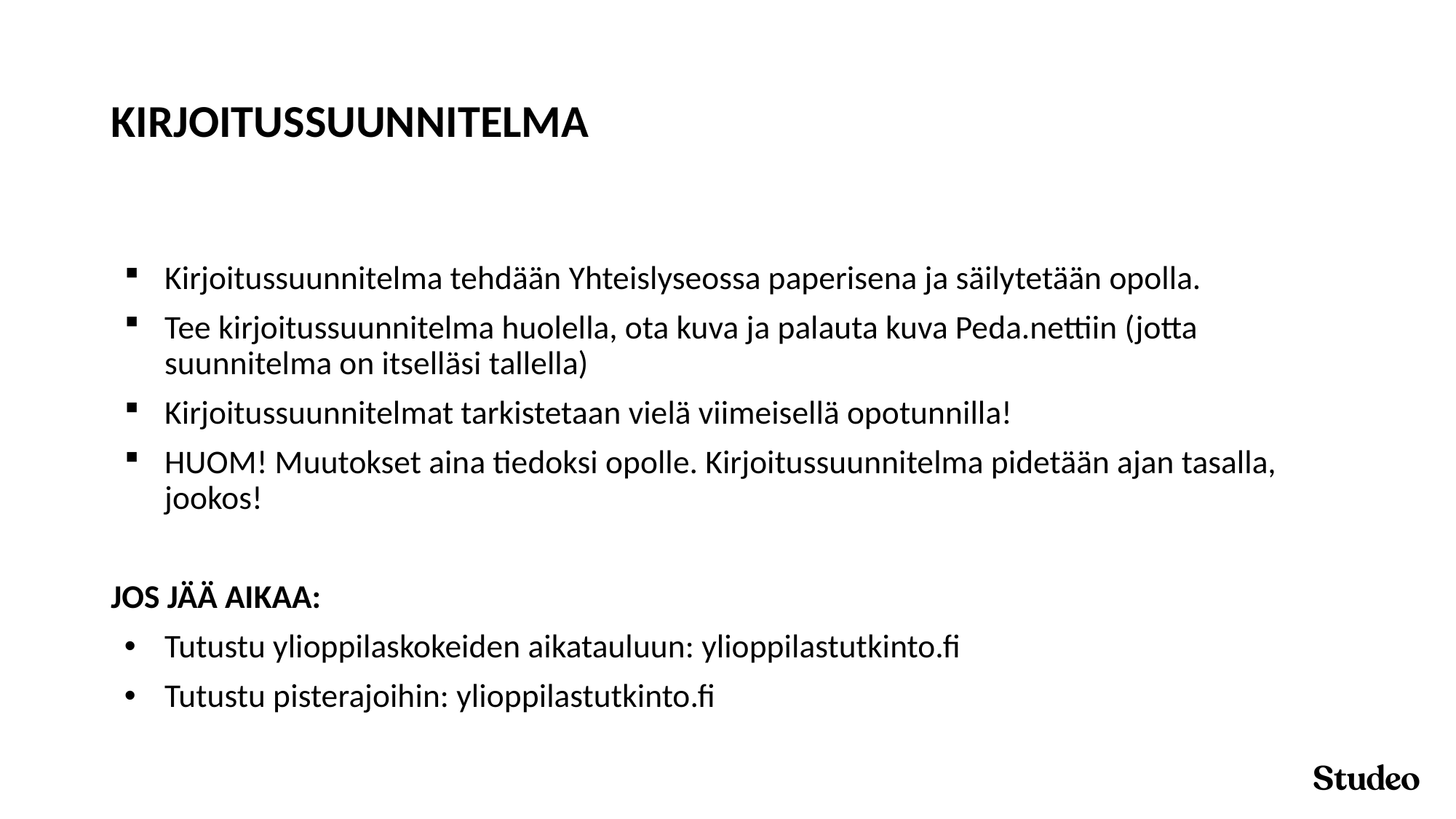

# KIRJOITUSSUUNNITELMA

Kirjoitussuunnitelma tehdään Yhteislyseossa paperisena ja säilytetään opolla.
Tee kirjoitussuunnitelma huolella, ota kuva ja palauta kuva Peda.nettiin (jotta suunnitelma on itselläsi tallella)
Kirjoitussuunnitelmat tarkistetaan vielä viimeisellä opotunnilla!
HUOM! Muutokset aina tiedoksi opolle. Kirjoitussuunnitelma pidetään ajan tasalla, jookos!

JOS JÄÄ AIKAA:
Tutustu ylioppilaskokeiden aikatauluun: ylioppilastutkinto.fi
Tutustu pisterajoihin: ylioppilastutkinto.fi